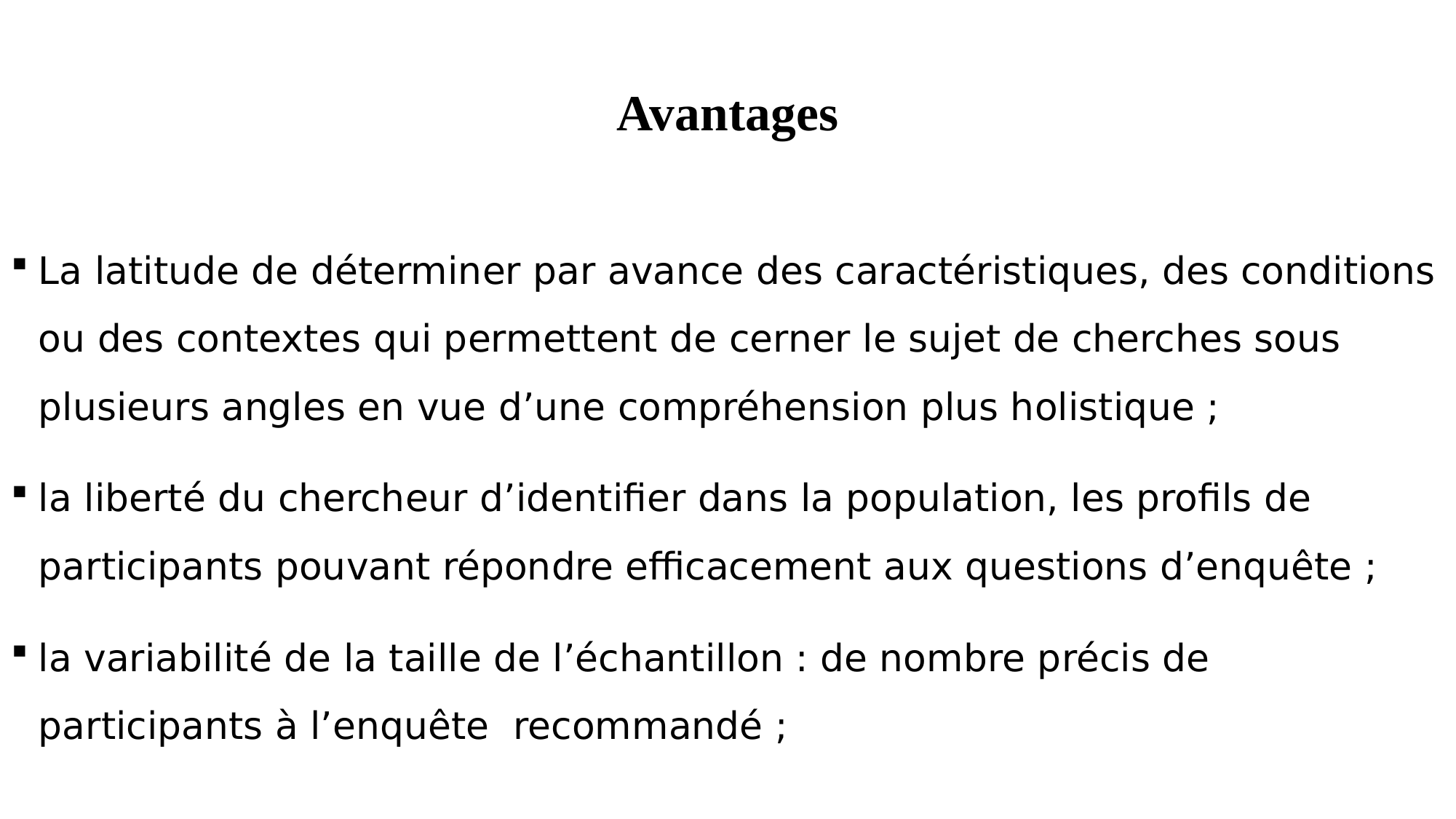

# Avantages
La latitude de déterminer par avance des caractéristiques, des conditions ou des contextes qui permettent de cerner le sujet de cherches sous plusieurs angles en vue d’une compréhension plus holistique ;
la liberté du chercheur d’identifier dans la population, les profils de participants pouvant répondre efficacement aux questions d’enquête ;
la variabilité de la taille de l’échantillon : de nombre précis de participants à l’enquête  recommandé ;